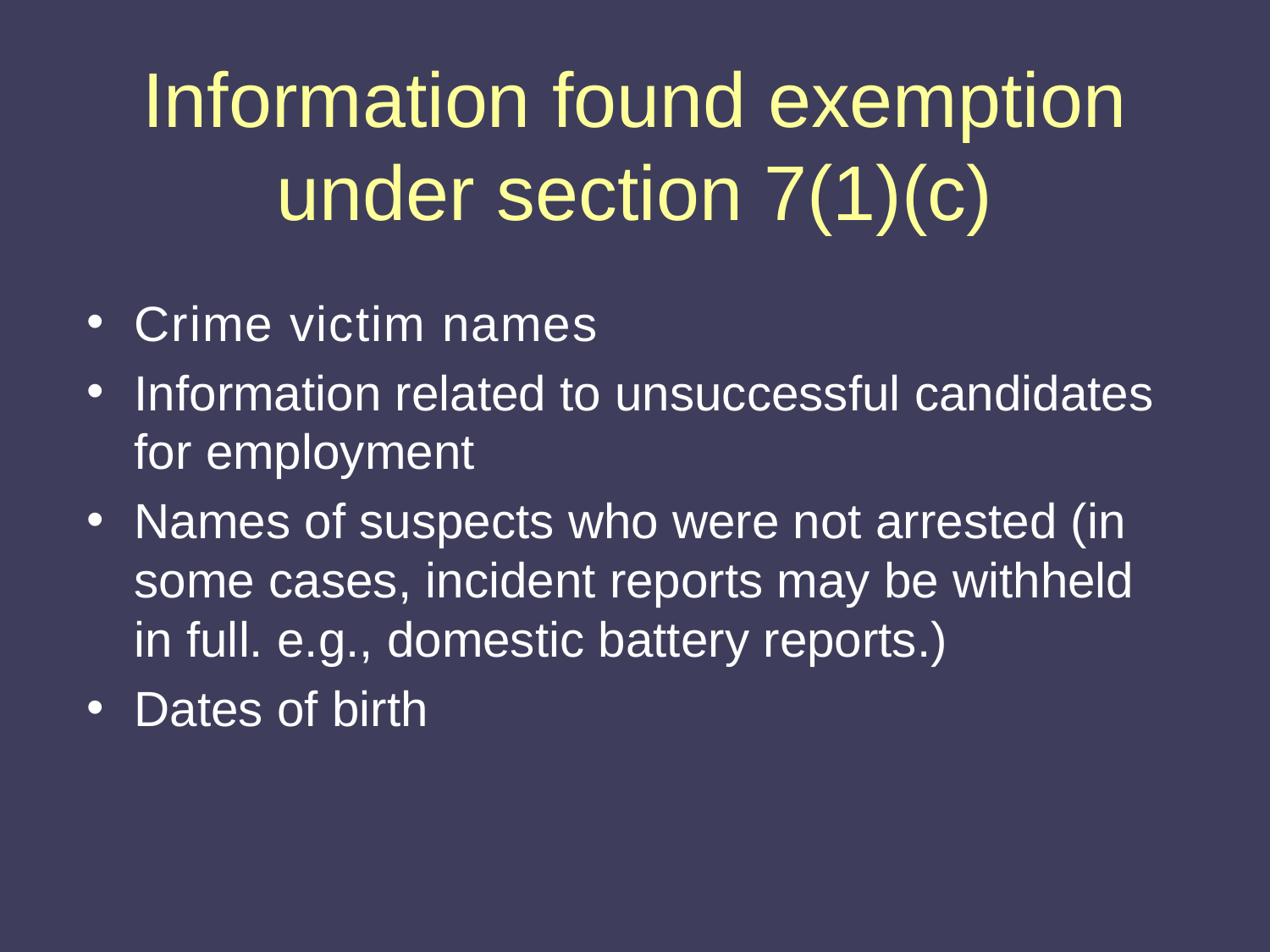

# Information found exemption under section 7(1)(c)
Crime victim names
Information related to unsuccessful candidates for employment
Names of suspects who were not arrested (in  some cases, incident reports may be withheld in full. e.g., domestic battery reports.)
Dates of birth